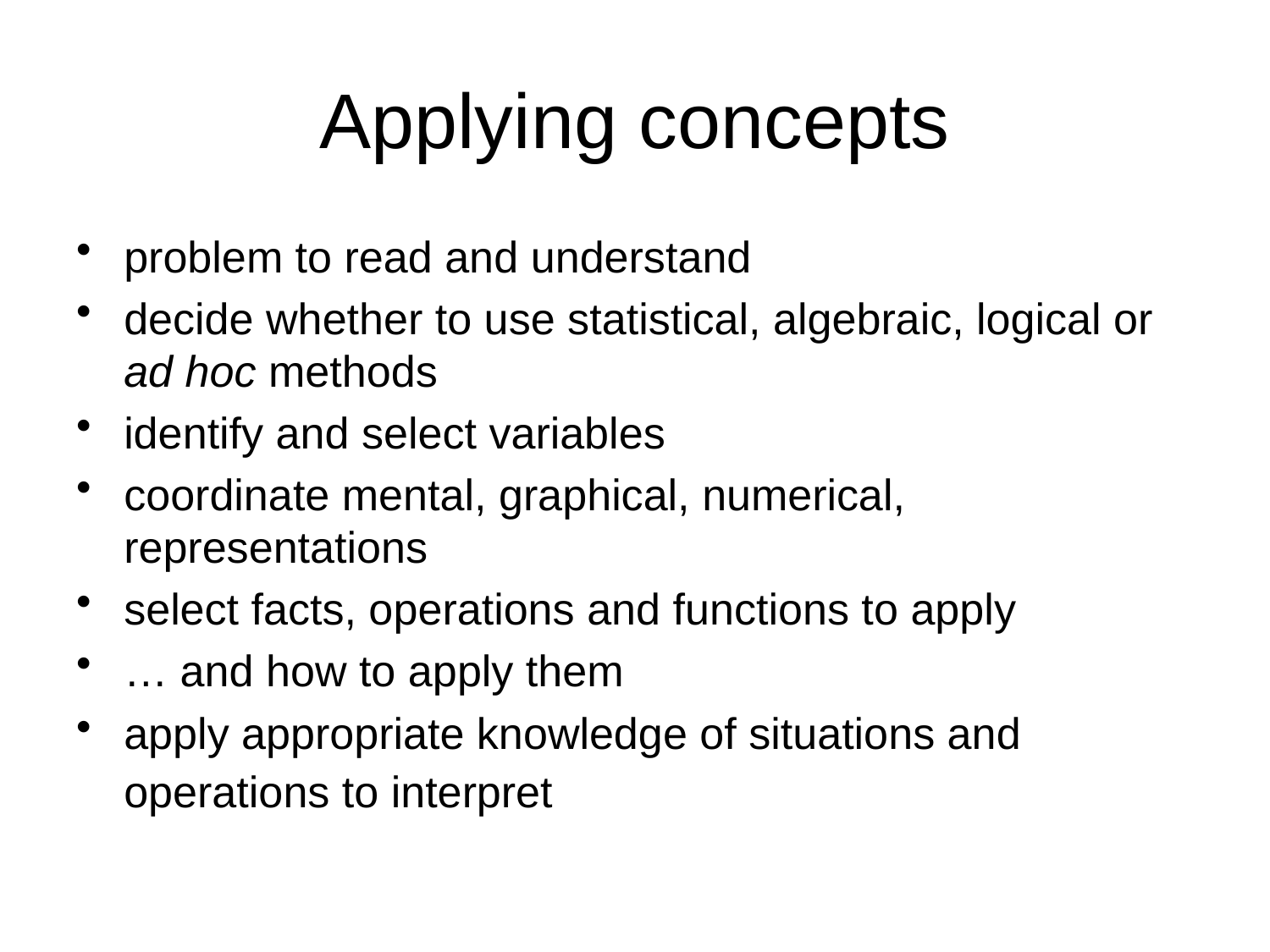

# Applying concepts
problem to read and understand
decide whether to use statistical, algebraic, logical or ad hoc methods
identify and select variables
coordinate mental, graphical, numerical, representations
select facts, operations and functions to apply
… and how to apply them
apply appropriate knowledge of situations and operations to interpret